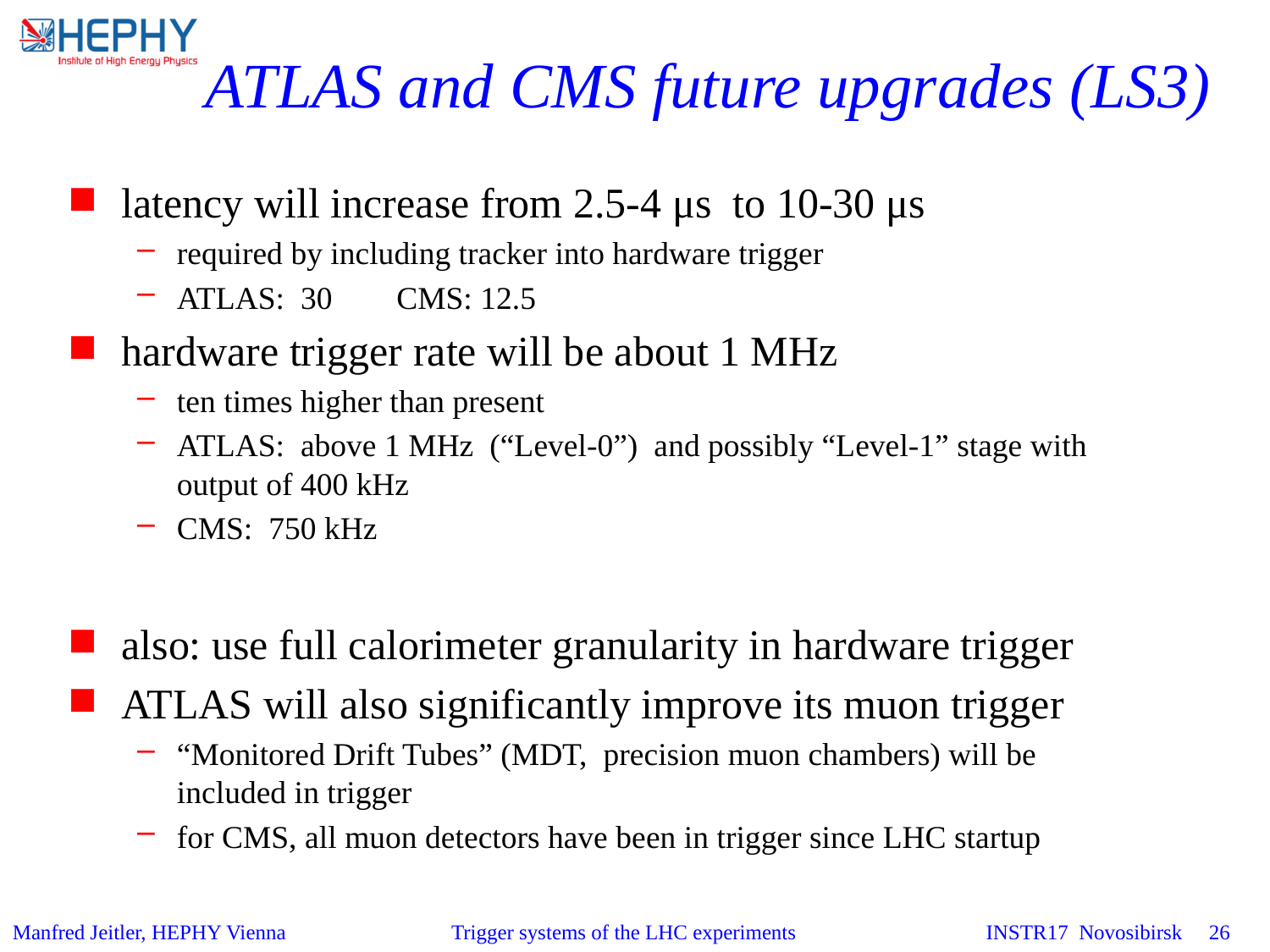

# ATLAS and CMS future upgrades (LS3)
latency will increase from 2.5-4 μs  to 10-30 μs
required by including tracker into hardware trigger
ATLAS:  30        CMS: 12.5
hardware trigger rate will be about 1 MHz
ten times higher than present
ATLAS:  above 1 MHz  (“Level-0”)  and possibly “Level-1” stage with output of 400 kHz
CMS:  750 kHz

also: use full calorimeter granularity in hardware trigger
ATLAS will also significantly improve its muon trigger
“Monitored Drift Tubes” (MDT,  precision muon chambers) will be included in trigger
for CMS, all muon detectors have been in trigger since LHC startup